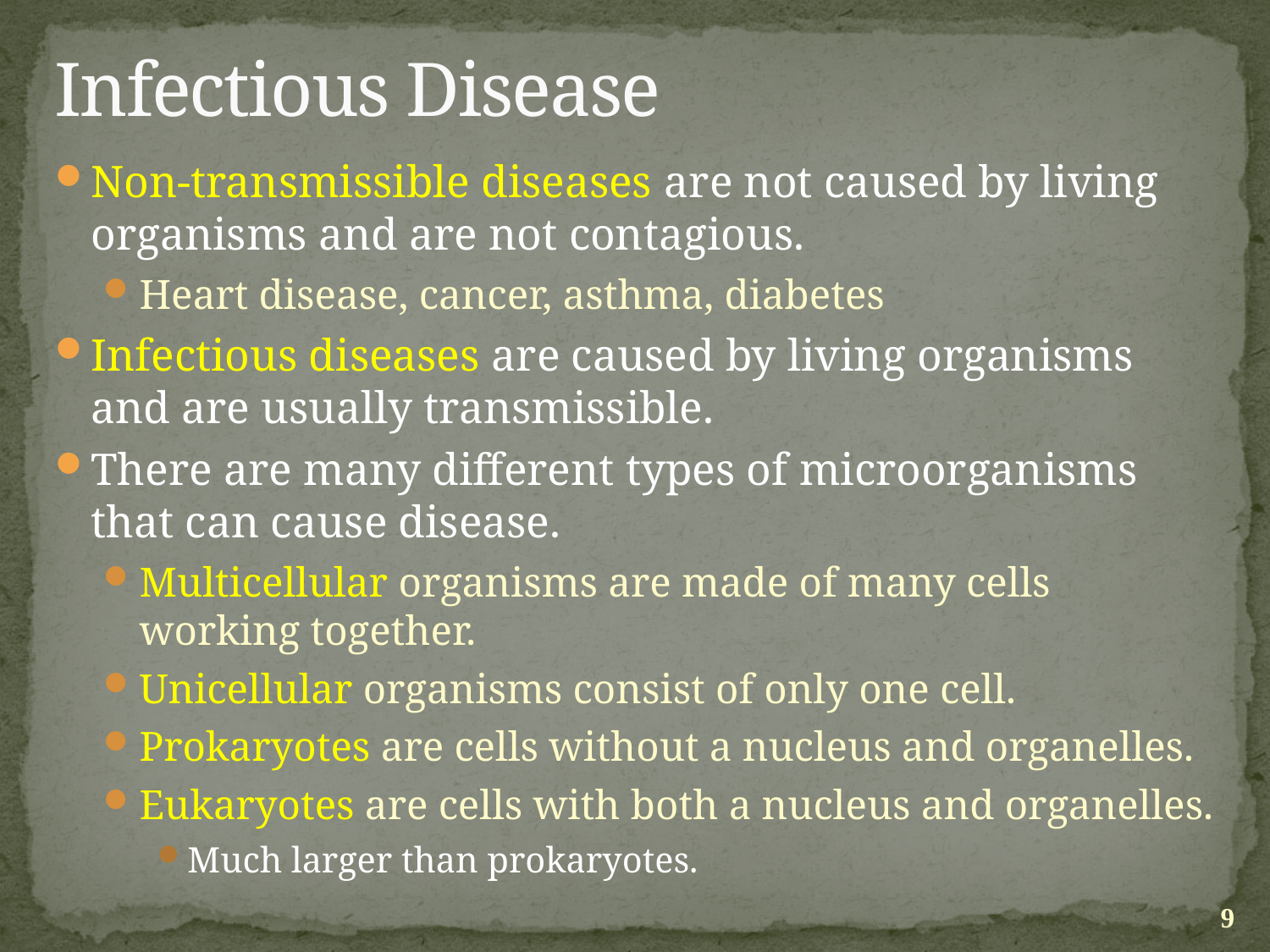

# Infectious Disease
Non-transmissible diseases are not caused by living organisms and are not contagious.
Heart disease, cancer, asthma, diabetes
Infectious diseases are caused by living organisms and are usually transmissible.
There are many different types of microorganisms that can cause disease.
Multicellular organisms are made of many cells working together.
Unicellular organisms consist of only one cell.
Prokaryotes are cells without a nucleus and organelles.
Eukaryotes are cells with both a nucleus and organelles.
Much larger than prokaryotes.
9